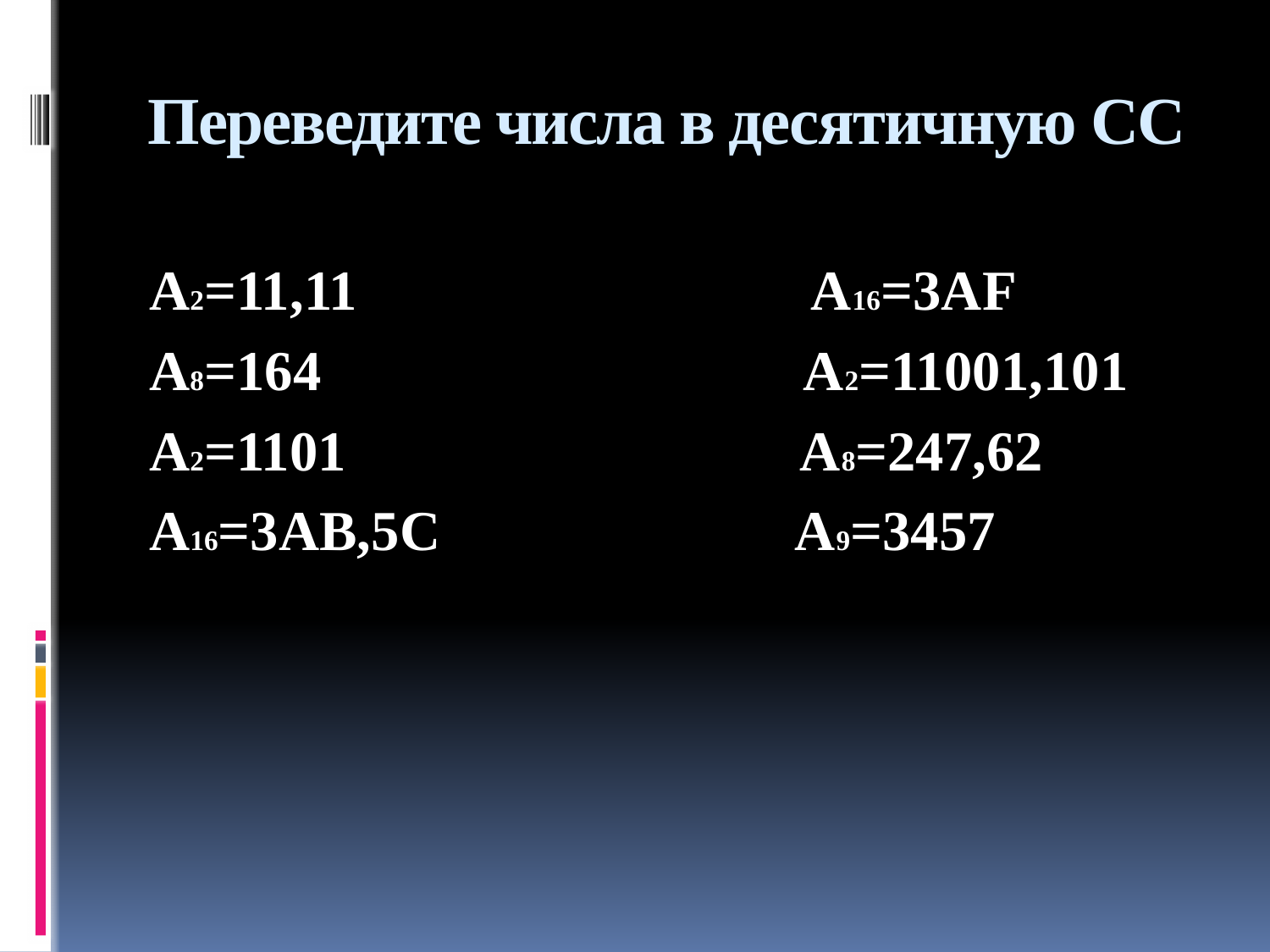

# Переведите числа в десятичную СС
А2=11,11                                А16=3АF
А8=164                                  А2=11001,101
А2=1101                                А8=247,62
А16=3АВ,5С                         А9=3457